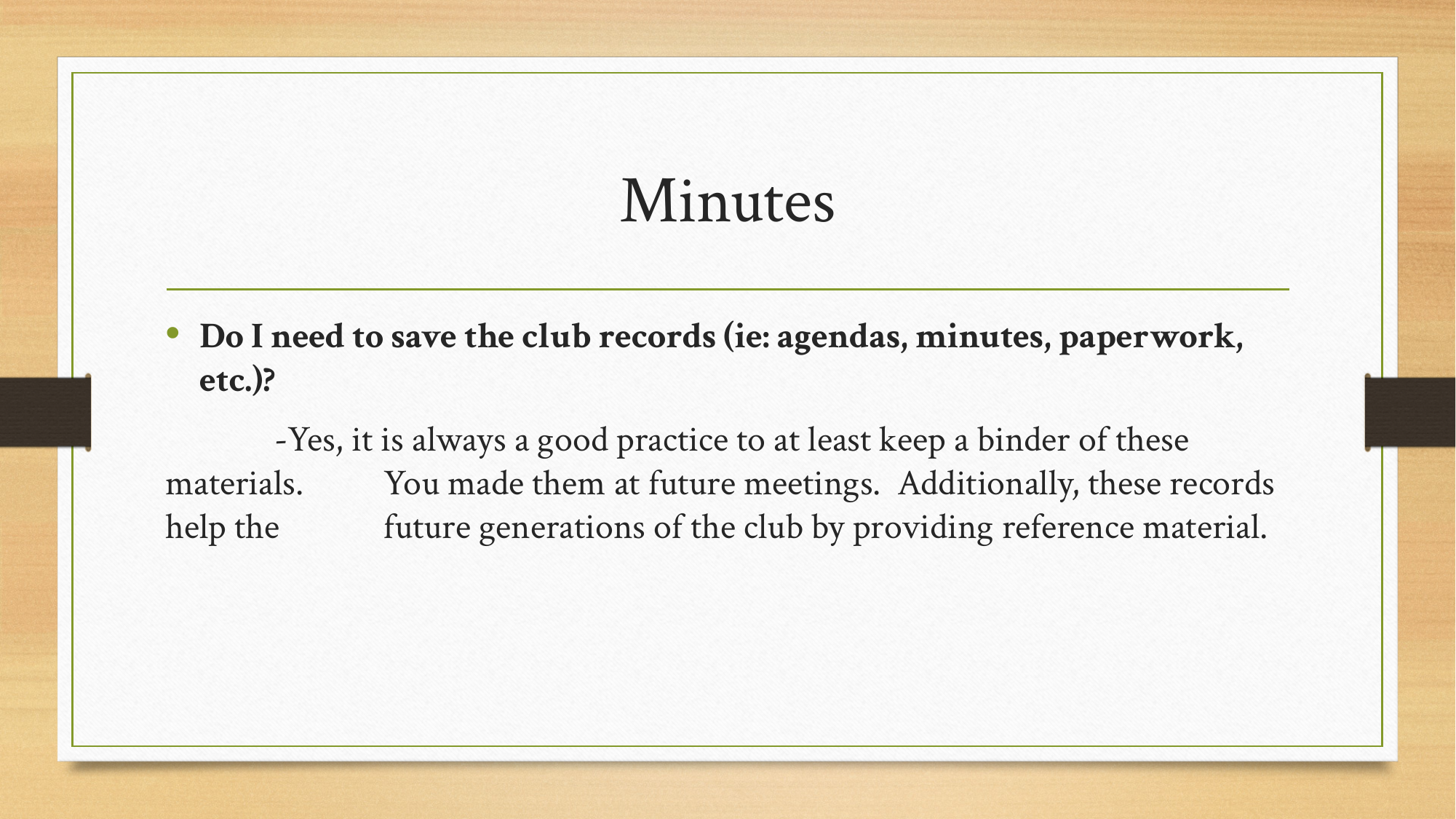

# Minutes
Do I need to save the club records (ie: agendas, minutes, paperwork, etc.)?
	-Yes, it is always a good practice to at least keep a binder of these materials.  	You made them at future meetings.  Additionally, these records help the 	future generations of the club by providing reference material.